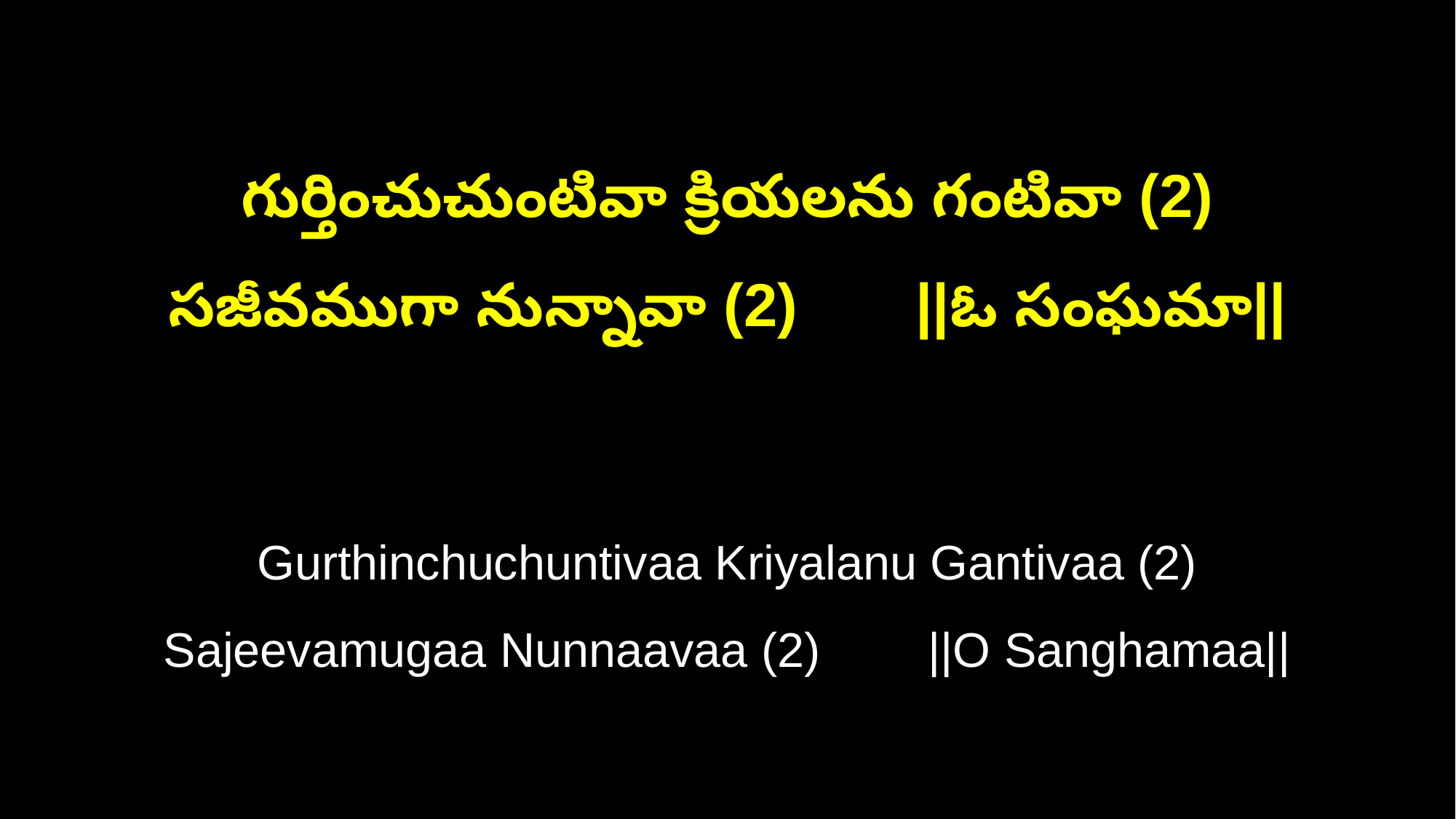

గుర్తించుచుంటివా క్రియలను గంటివా (2)
సజీవముగా నున్నావా (2)       ||ఓ సంఘమా||
Gurthinchuchuntivaa Kriyalanu Gantivaa (2)
Sajeevamugaa Nunnaavaa (2)        ||O Sanghamaa||